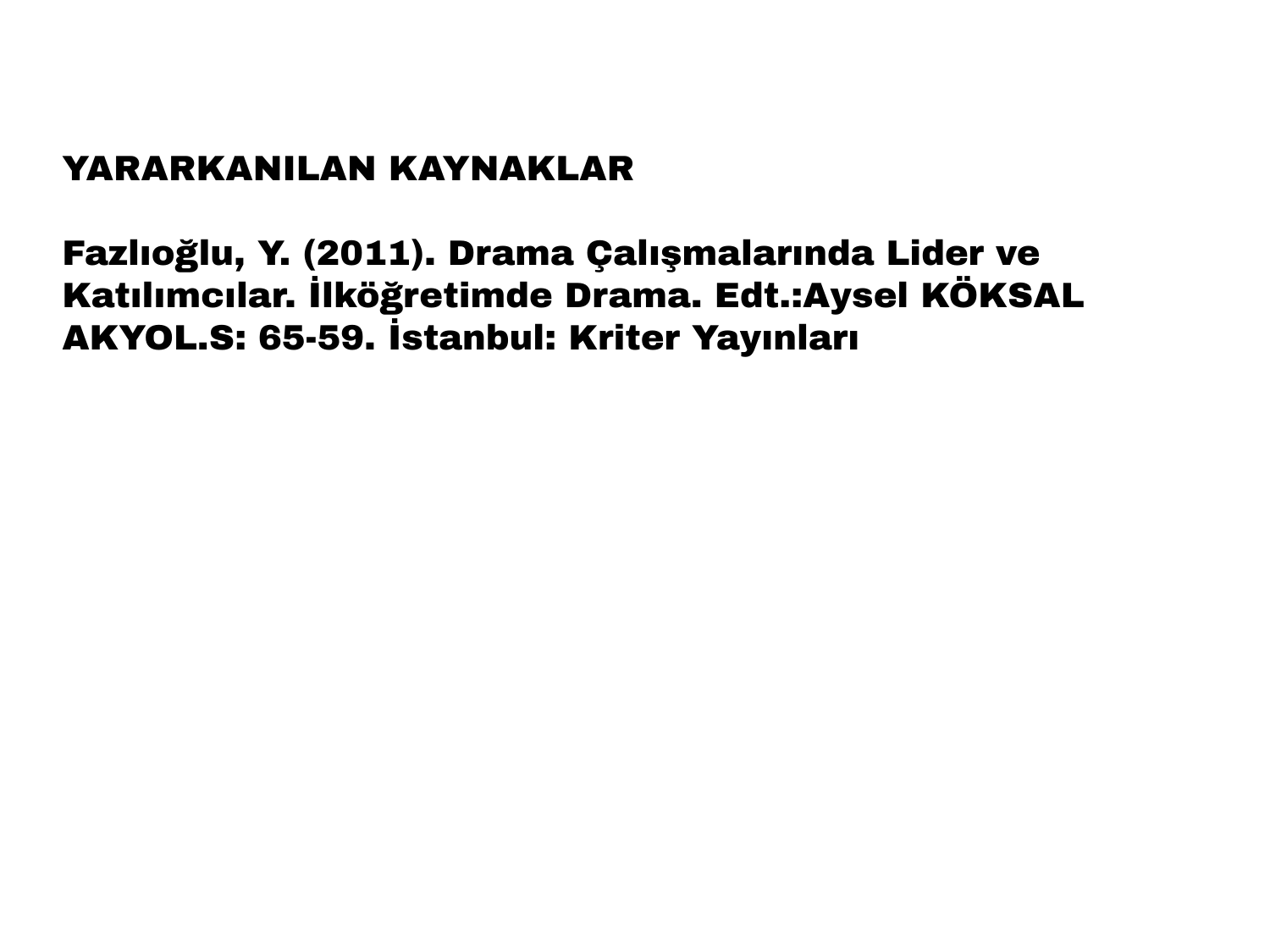

YARARKANILAN KAYNAKLAR

Fazlıoğlu, Y. (2011). Drama Çalışmalarında Lider ve Katılımcılar. İlköğretimde Drama. Edt.:Aysel KÖKSAL AKYOL.S: 65-59. İstanbul: Kriter Yayınları